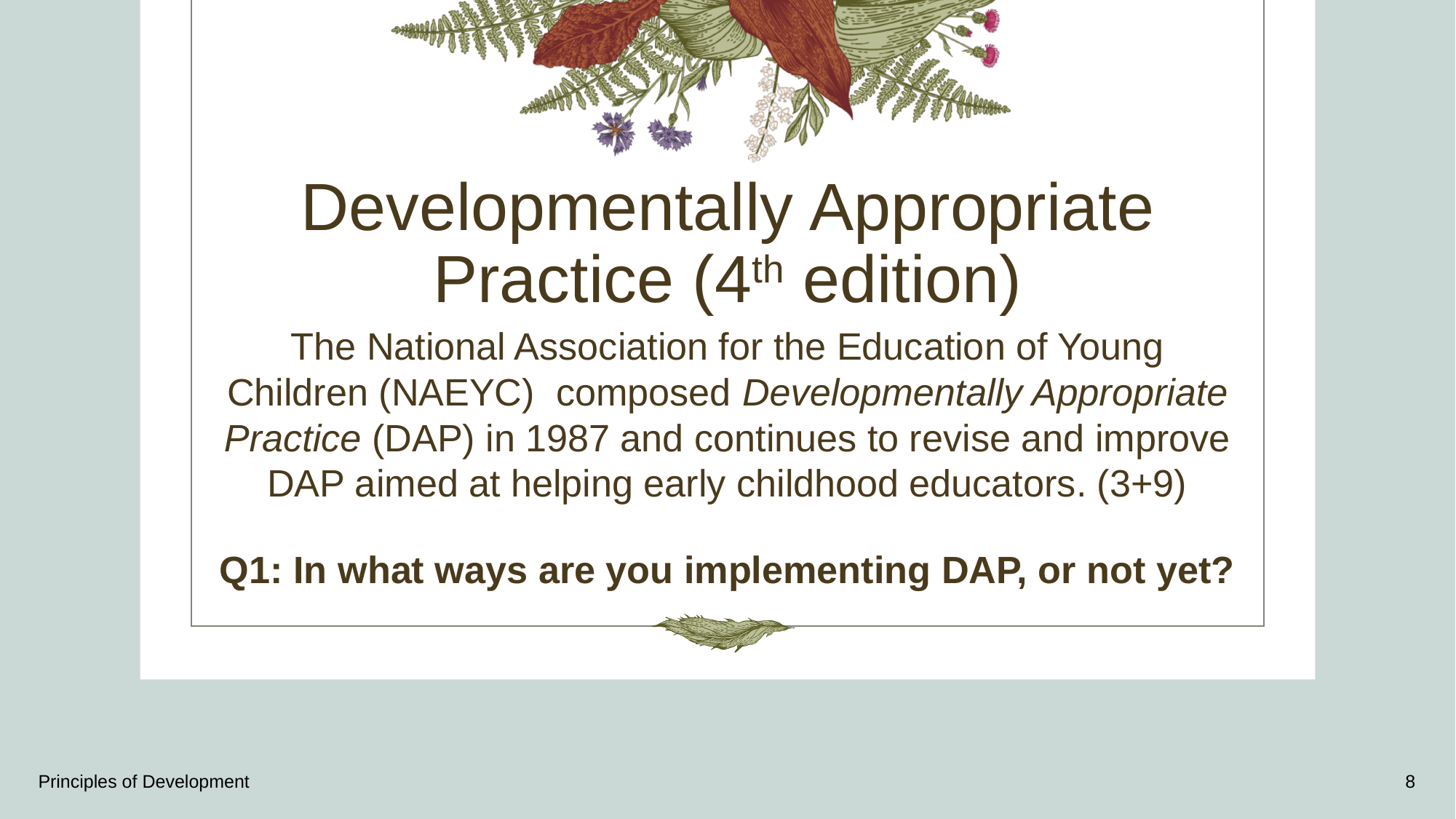

# Developmentally Appropriate Practice (4th edition)
The National Association for the Education of Young Children (NAEYC)  composed Developmentally Appropriate Practice (DAP) in 1987 and continues to revise and improve DAP aimed at helping early childhood educators. (3+9)

Q1: In what ways are you implementing DAP, or not yet?
Principles of Development
8